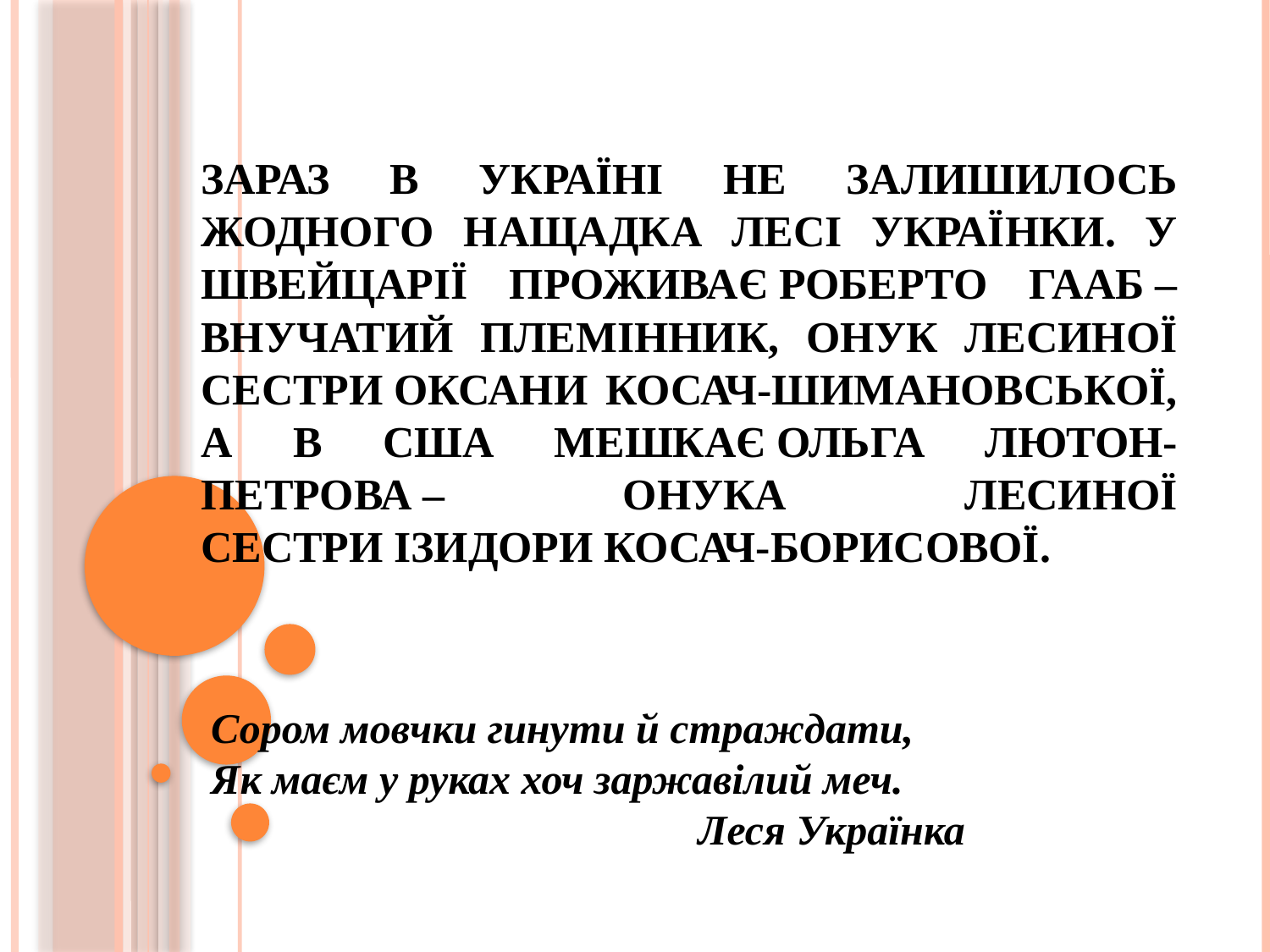

# Зараз в Україні не залишилось жодного нащадка Лесі Українки. У Швейцарії проживає Роберто Гааб – внучатий племінник, онук Лесиної сестри Оксани Косач-Шимановської, а в США мешкає Ольга Лютон-Петрова – онука Лесиної сестри Ізидори Косач-Борисової.
Сором мовчки гинути й страждати,
Як маєм у руках хоч заржавілий меч.
                                              Леся Українка